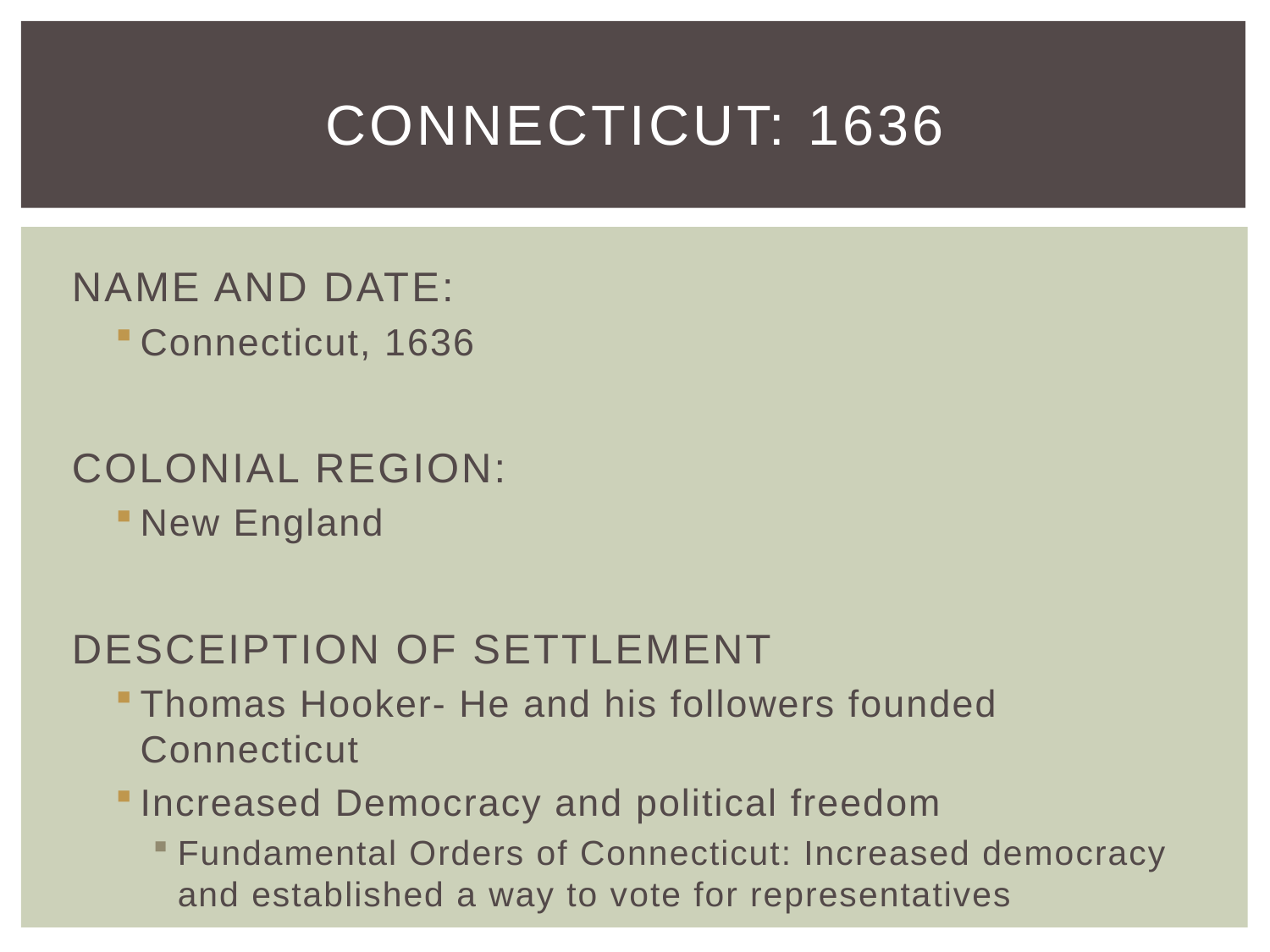

# Connecticut: 1636
NAME AND DATE:
Connecticut, 1636

COLONIAL REGION:
New England

DESCEIPTION OF SETTLEMENT
Thomas Hooker- He and his followers founded Connecticut
Increased Democracy and political freedom
Fundamental Orders of Connecticut: Increased democracy and established a way to vote for representatives